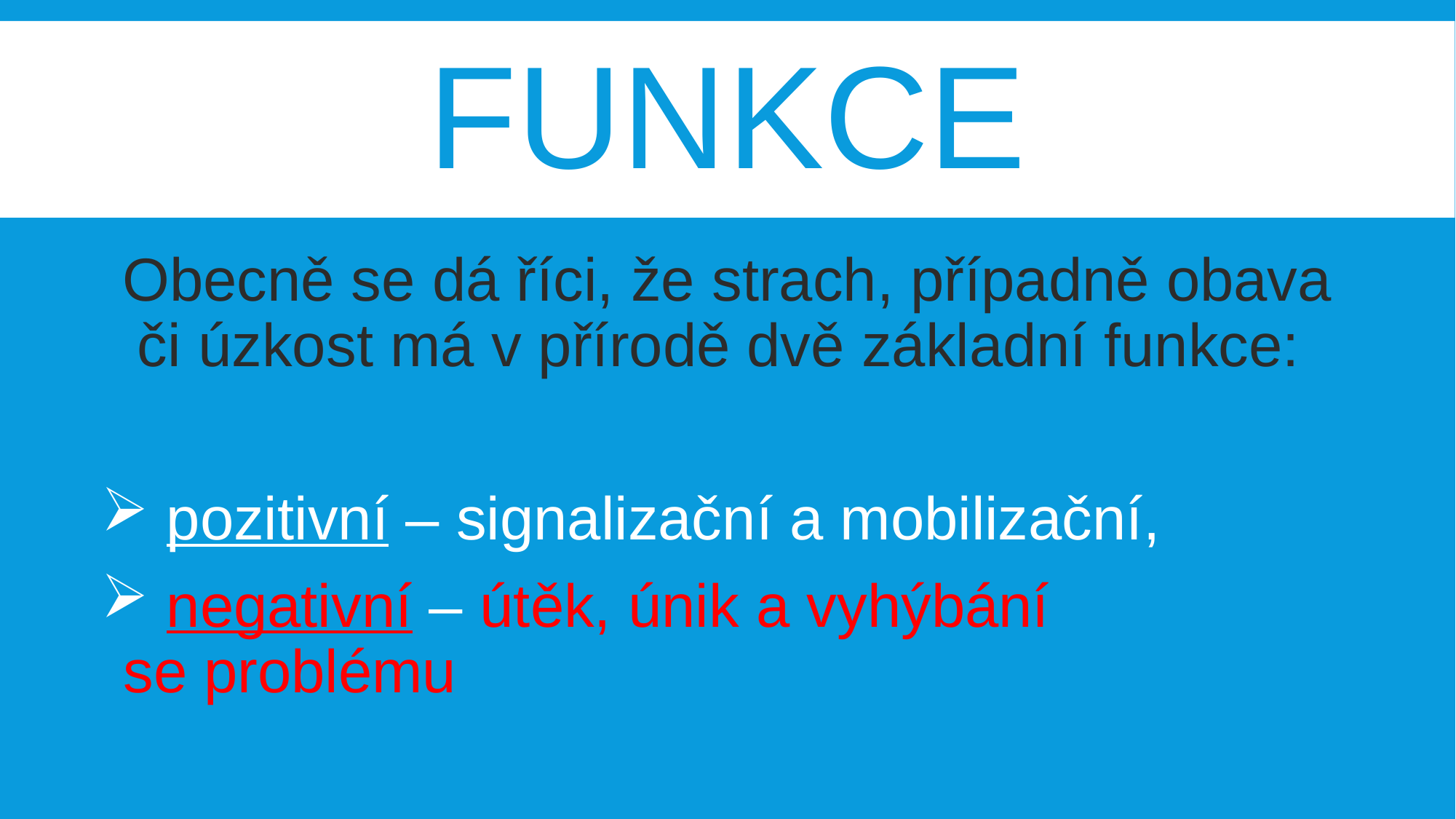

# funkce
Obecně se dá říci, že strach, případně obava či úzkost má v přírodě dvě základní funkce:

 pozitivní – signalizační a mobilizační,
 negativní – útěk, únik a vyhýbání se problému